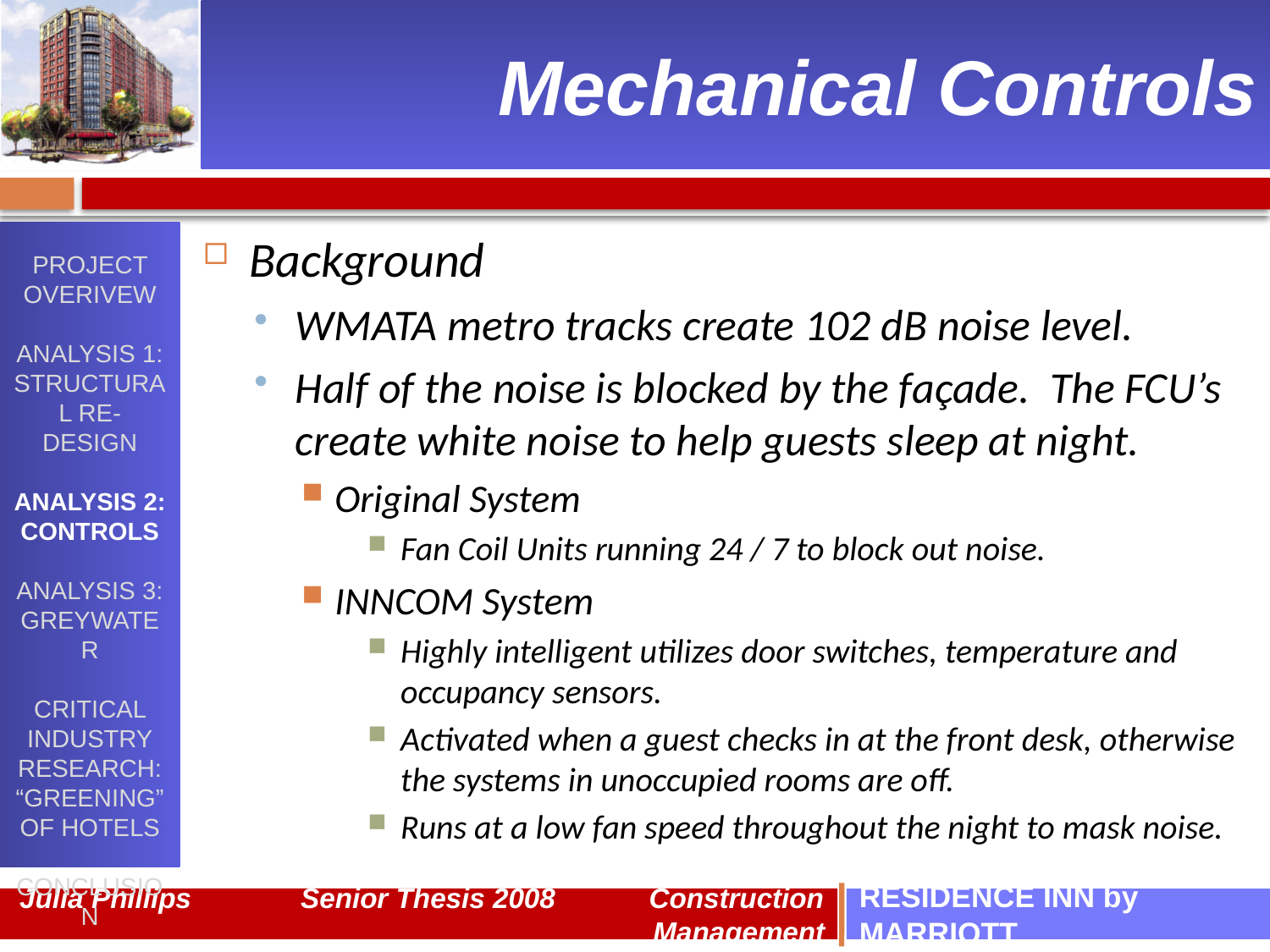

# Mechanical Controls

PROJECT OVERIVEW

ANALYSIS 1:
STRUCTURAL RE-DESIGN

ANALYSIS 2:
CONTROLS

ANALYSIS 3:
GREYWATER

CRITICAL INDUSTRY RESEARCH:
“GREENING” OF HOTELS

CONCLUSION
Background
WMATA metro tracks create 102 dB noise level.
Half of the noise is blocked by the façade.  The FCU’s create white noise to help guests sleep at night.
Original System
Fan Coil Units running 24 / 7 to block out noise.
INNCOM System
Highly intelligent utilizes door switches, temperature and occupancy sensors.
Activated when a guest checks in at the front desk, otherwise the systems in unoccupied rooms are off.
Runs at a low fan speed throughout the night to mask noise.
Julia Phillips              Senior Thesis 2008            Construction Management
RESIDENCE INN by MARRIOTT